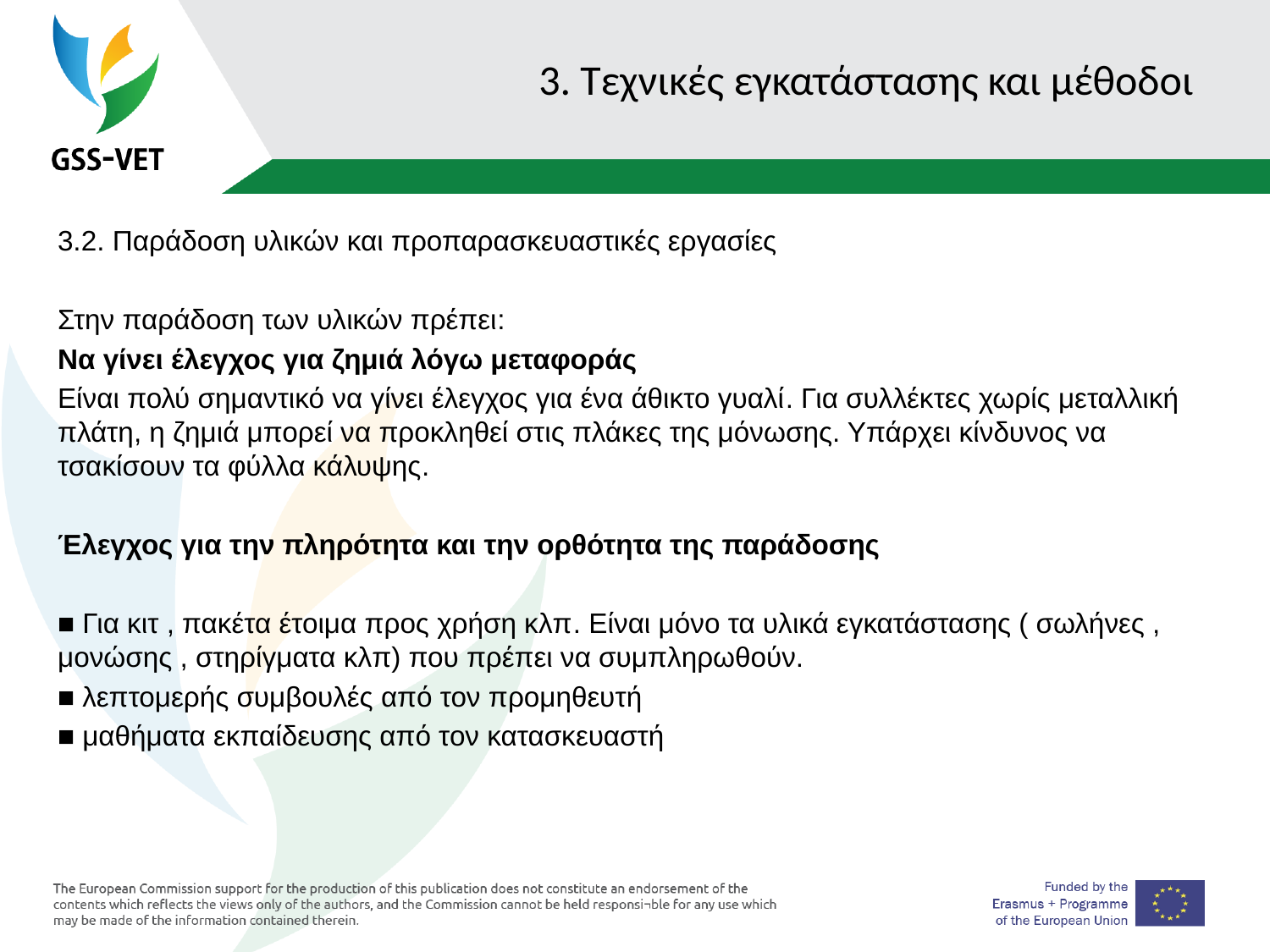

# 3. Τεχνικές εγκατάστασης και μέθοδοι
3.2. Παράδοση υλικών και προπαρασκευαστικές εργασίες

Στην παράδοση των υλικών πρέπει:
Να γίνει έλεγχος για ζημιά λόγω μεταφοράς
Είναι πολύ σημαντικό να γίνει έλεγχος για ένα άθικτο γυαλί. Για συλλέκτες χωρίς μεταλλική πλάτη, η ζημιά μπορεί να προκληθεί στις πλάκες της μόνωσης. Υπάρχει κίνδυνος να τσακίσουν τα φύλλα κάλυψης.

Έλεγχος για την πληρότητα και την ορθότητα της παράδοσης

■ Για κιτ , πακέτα έτοιμα προς χρήση κλπ. Είναι μόνο τα υλικά εγκατάστασης ( σωλήνες , μονώσης , στηρίγματα κλπ) που πρέπει να συμπληρωθούν.
■ λεπτομερής συμβουλές από τον προμηθευτή
■ μαθήματα εκπαίδευσης από τον κατασκευαστή